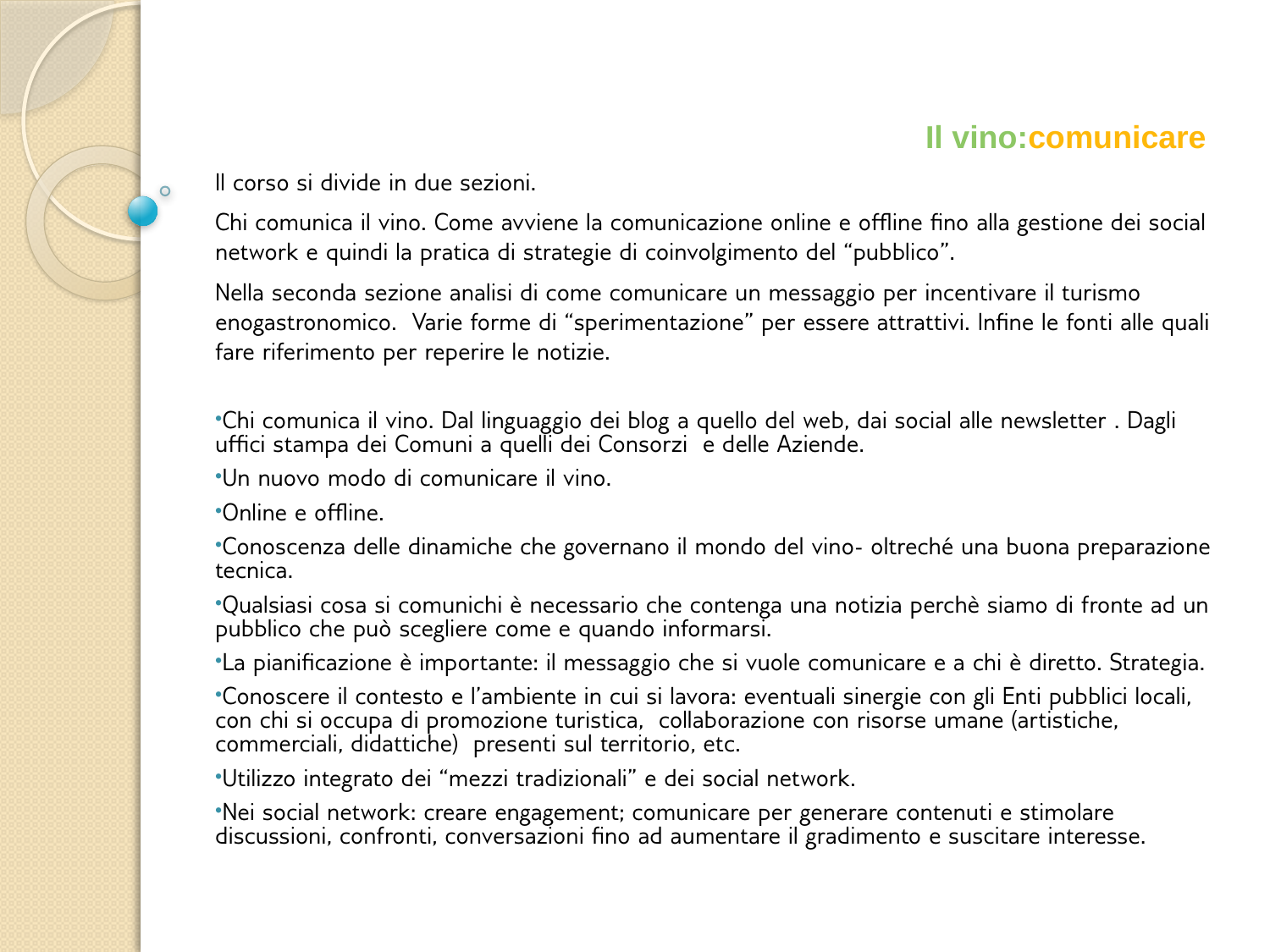

# Il vino:comunicare
Il corso si divide in due sezioni.
Chi comunica il vino. Come avviene la comunicazione online e offline fino alla gestione dei social network e quindi la pratica di strategie di coinvolgimento del “pubblico”.
Nella seconda sezione analisi di come comunicare un messaggio per incentivare il turismo enogastronomico.  Varie forme di “sperimentazione” per essere attrattivi. Infine le fonti alle quali fare riferimento per reperire le notizie.

Chi comunica il vino. Dal linguaggio dei blog a quello del web, dai social alle newsletter . Dagli uffici stampa dei Comuni a quelli dei Consorzi  e delle Aziende.
Un nuovo modo di comunicare il vino.
Online e offline.
Conoscenza delle dinamiche che governano il mondo del vino- oltreché una buona preparazione tecnica.
Qualsiasi cosa si comunichi è necessario che contenga una notizia perchè siamo di fronte ad un pubblico che può scegliere come e quando informarsi.
La pianificazione è importante: il messaggio che si vuole comunicare e a chi è diretto. Strategia.
Conoscere il contesto e l’ambiente in cui si lavora: eventuali sinergie con gli Enti pubblici locali, con chi si occupa di promozione turistica,  collaborazione con risorse umane (artistiche, commerciali, didattiche)  presenti sul territorio, etc.
Utilizzo integrato dei “mezzi tradizionali” e dei social network.
Nei social network: creare engagement; comunicare per generare contenuti e stimolare discussioni, confronti, conversazioni fino ad aumentare il gradimento e suscitare interesse.